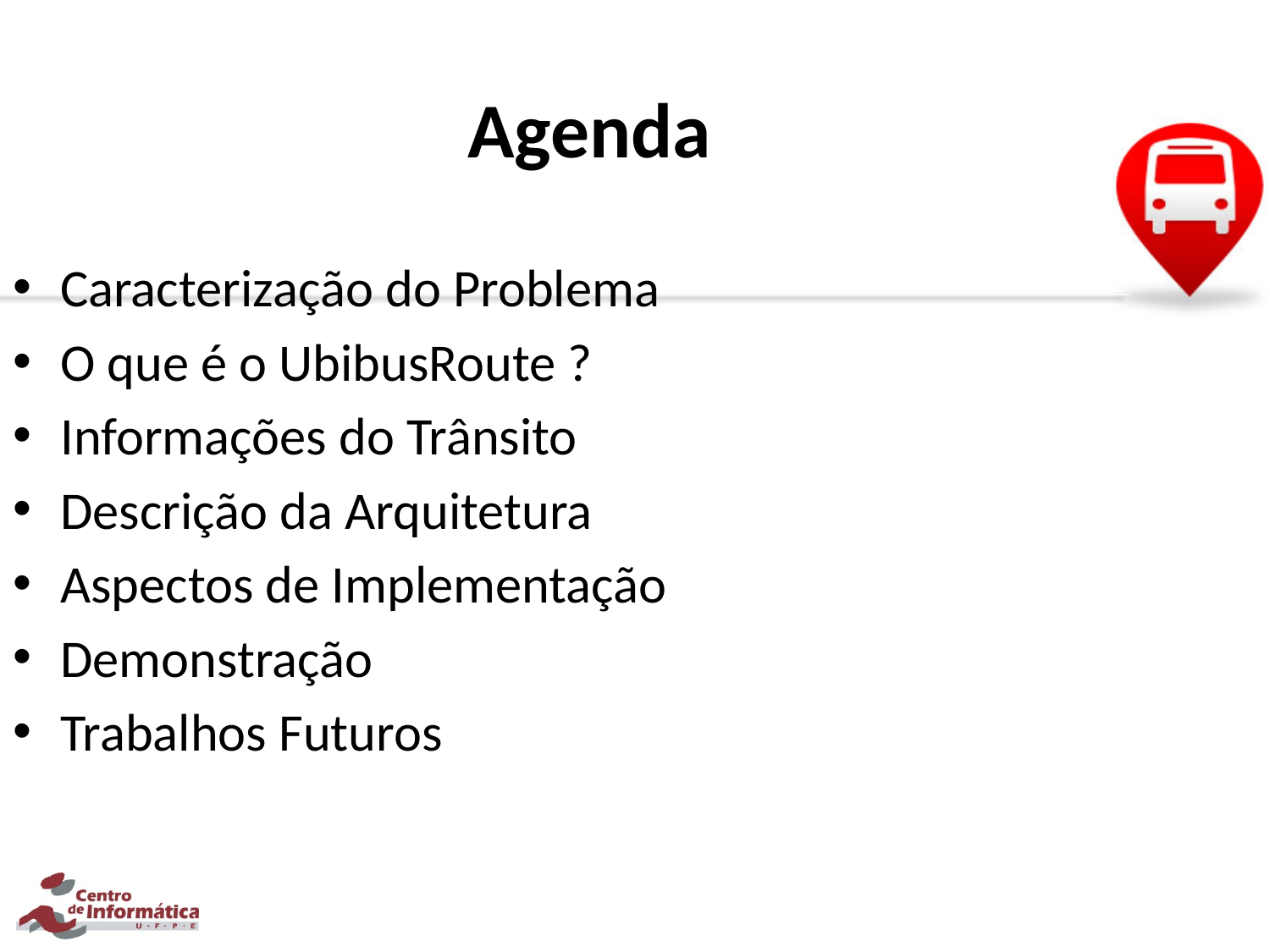

# Agenda
Caracterização do Problema
O que é o UbibusRoute ?
Informações do Trânsito
Descrição da Arquitetura
Aspectos de Implementação
Demonstração
Trabalhos Futuros